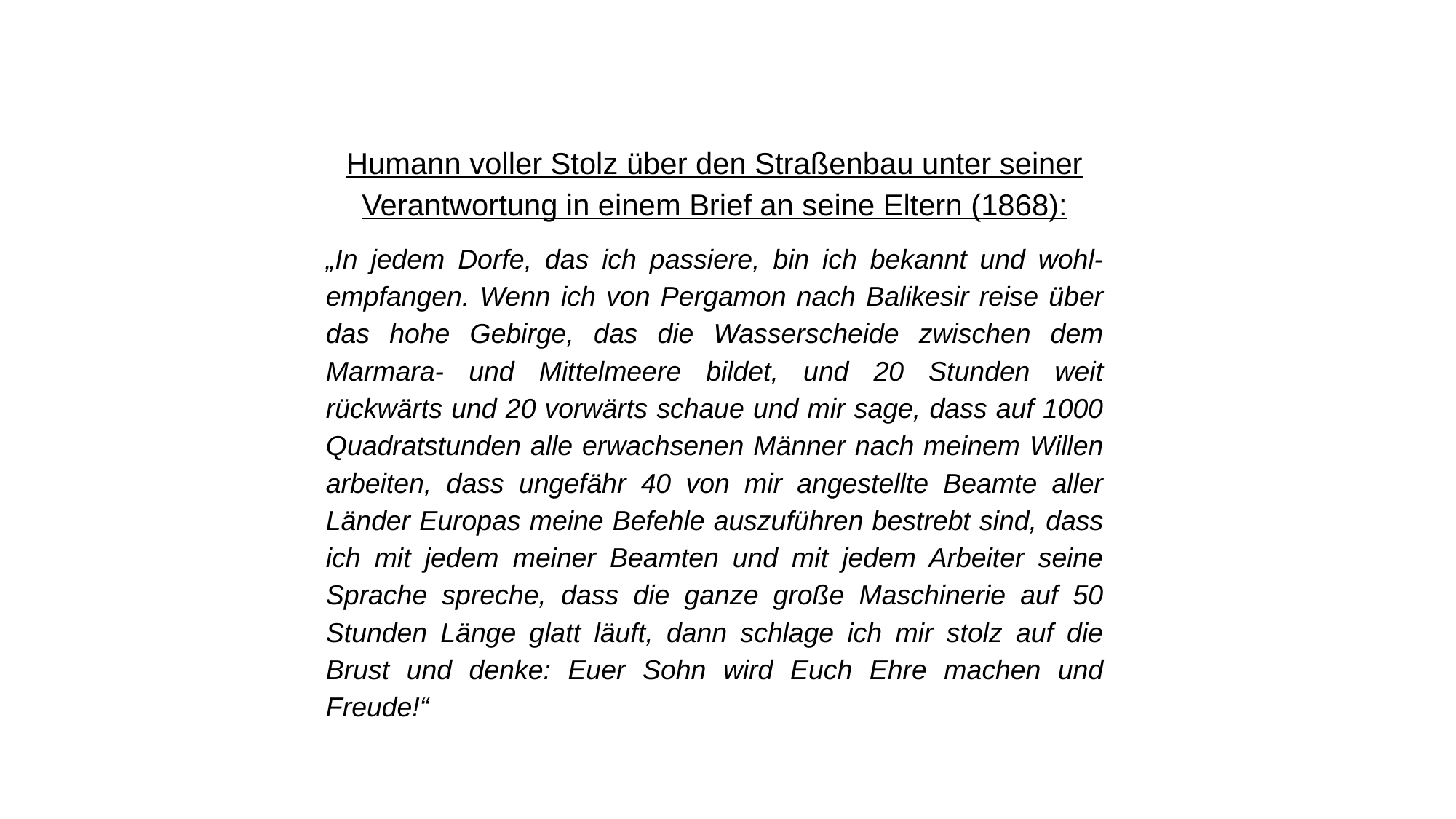

Humann voller Stolz über den Straßenbau unter seiner Verantwortung in einem Brief an seine Eltern (1868):
„In jedem Dorfe, das ich passiere, bin ich bekannt und wohl-empfangen. Wenn ich von Pergamon nach Balikesir reise über das hohe Gebirge, das die Wasserscheide zwischen dem Marmara- und Mittelmeere bildet, und 20 Stunden weit rückwärts und 20 vorwärts schaue und mir sage, dass auf 1000 Quadratstunden alle erwachsenen Männer nach meinem Willen arbeiten, dass ungefähr 40 von mir angestellte Beamte aller Länder Europas meine Befehle auszuführen bestrebt sind, dass ich mit jedem meiner Beamten und mit jedem Arbeiter seine Sprache spreche, dass die ganze große Maschinerie auf 50 Stunden Länge glatt läuft, dann schlage ich mir stolz auf die Brust und denke: Euer Sohn wird Euch Ehre machen und Freude!“